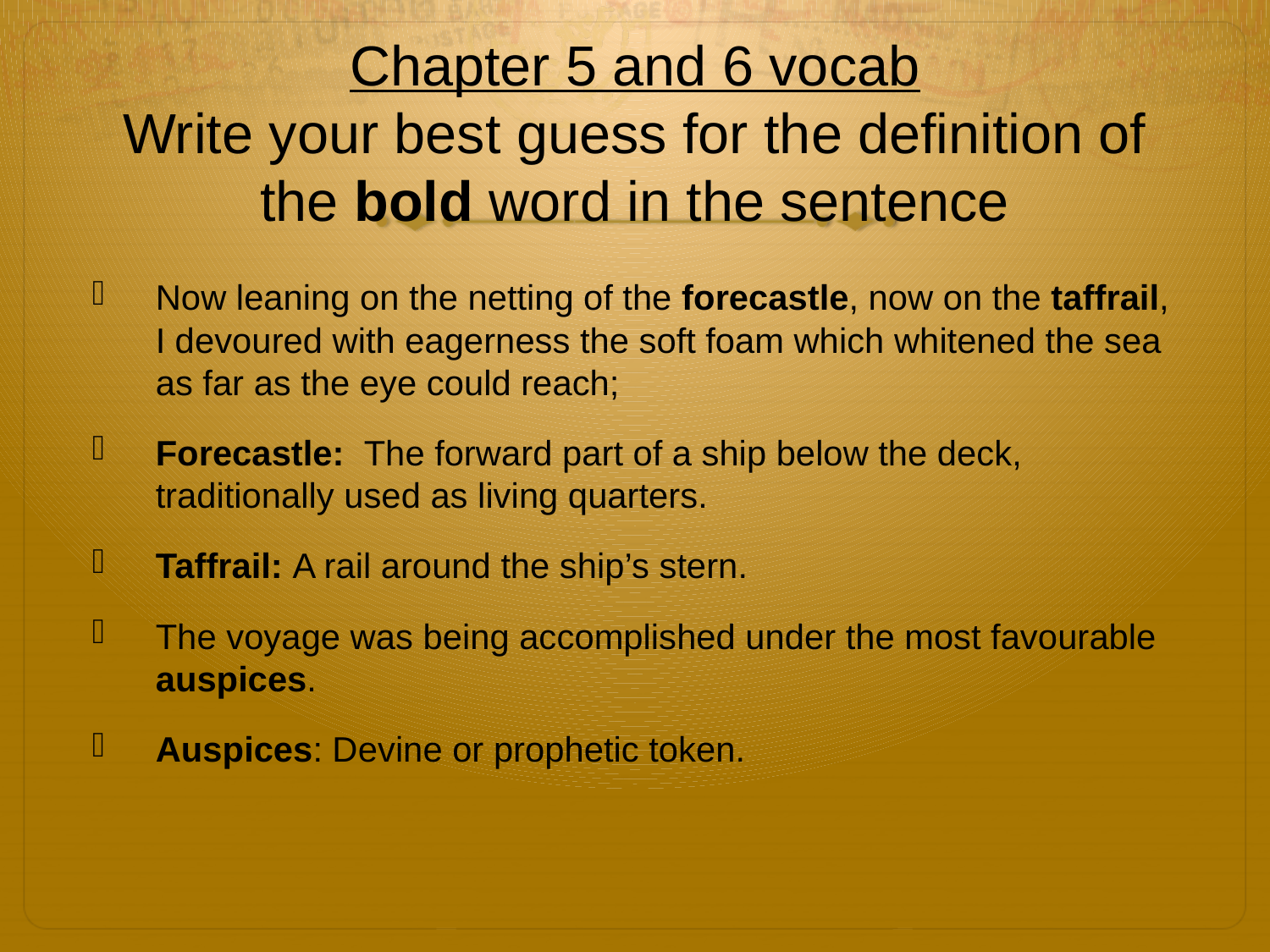

# Chapter 5 and 6 vocab Write your best guess for the definition of the bold word in the sentence
Now leaning on the netting of the forecastle, now on the taffrail, I devoured with eagerness the soft foam which whitened the sea as far as the eye could reach;
Forecastle:  The forward part of a ship below the deck, traditionally used as living quarters.
Taffrail: A rail around the ship’s stern.
The voyage was being accomplished under the most favourable auspices.
Auspices: Devine or prophetic token.